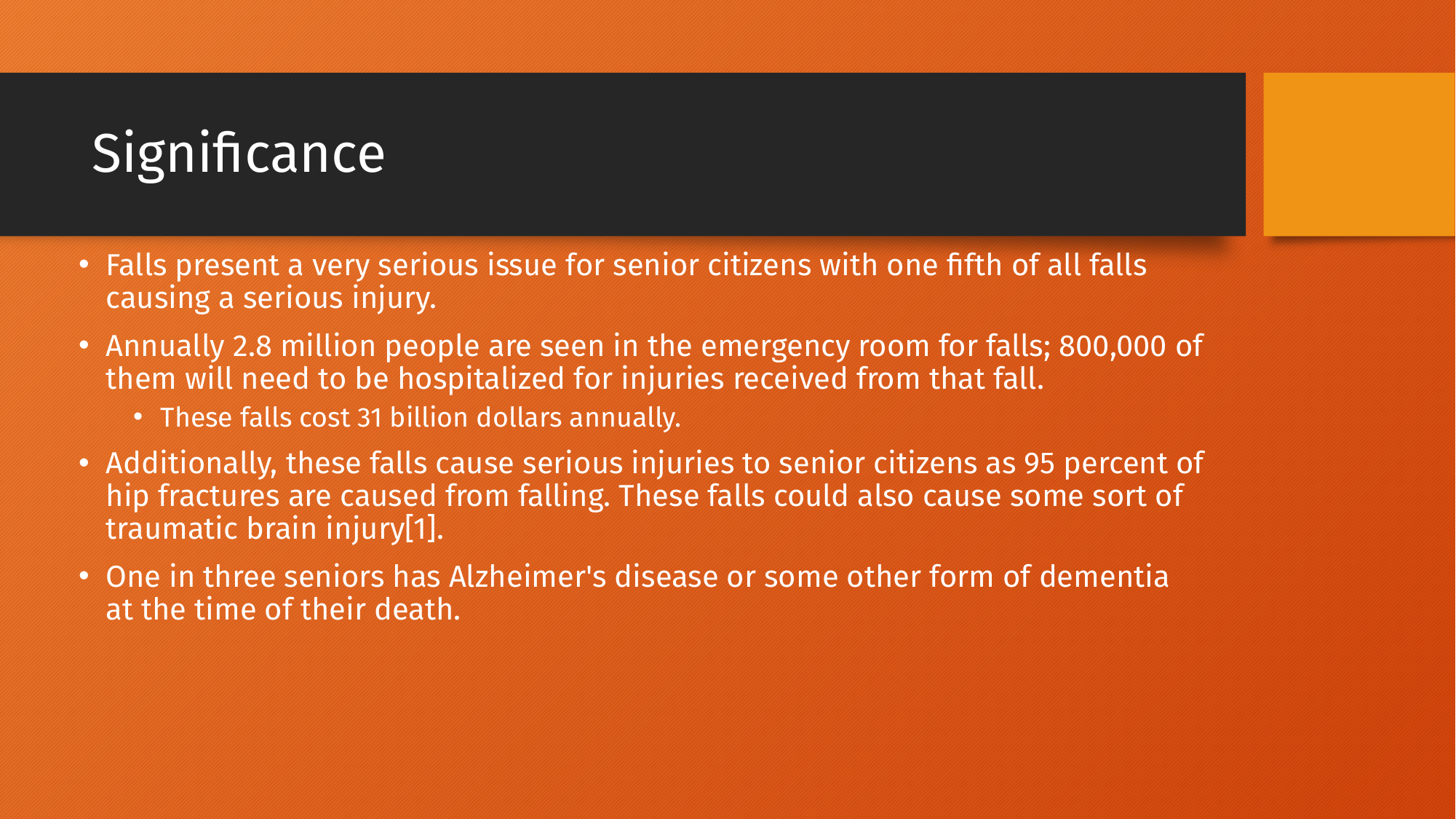

# Significance
Falls present a very serious issue for senior citizens with one fifth of all falls causing a serious injury.
Annually 2.8 million people are seen in the emergency room for falls; 800,000 of them will need to be hospitalized for injuries received from that fall.
These falls cost 31 billion dollars annually.
Additionally, these falls cause serious injuries to senior citizens as 95 percent of hip fractures are caused from falling. These falls could also cause some sort of traumatic brain injury[1].
One in three seniors has Alzheimer's disease or some other form of dementia at the time of their death.